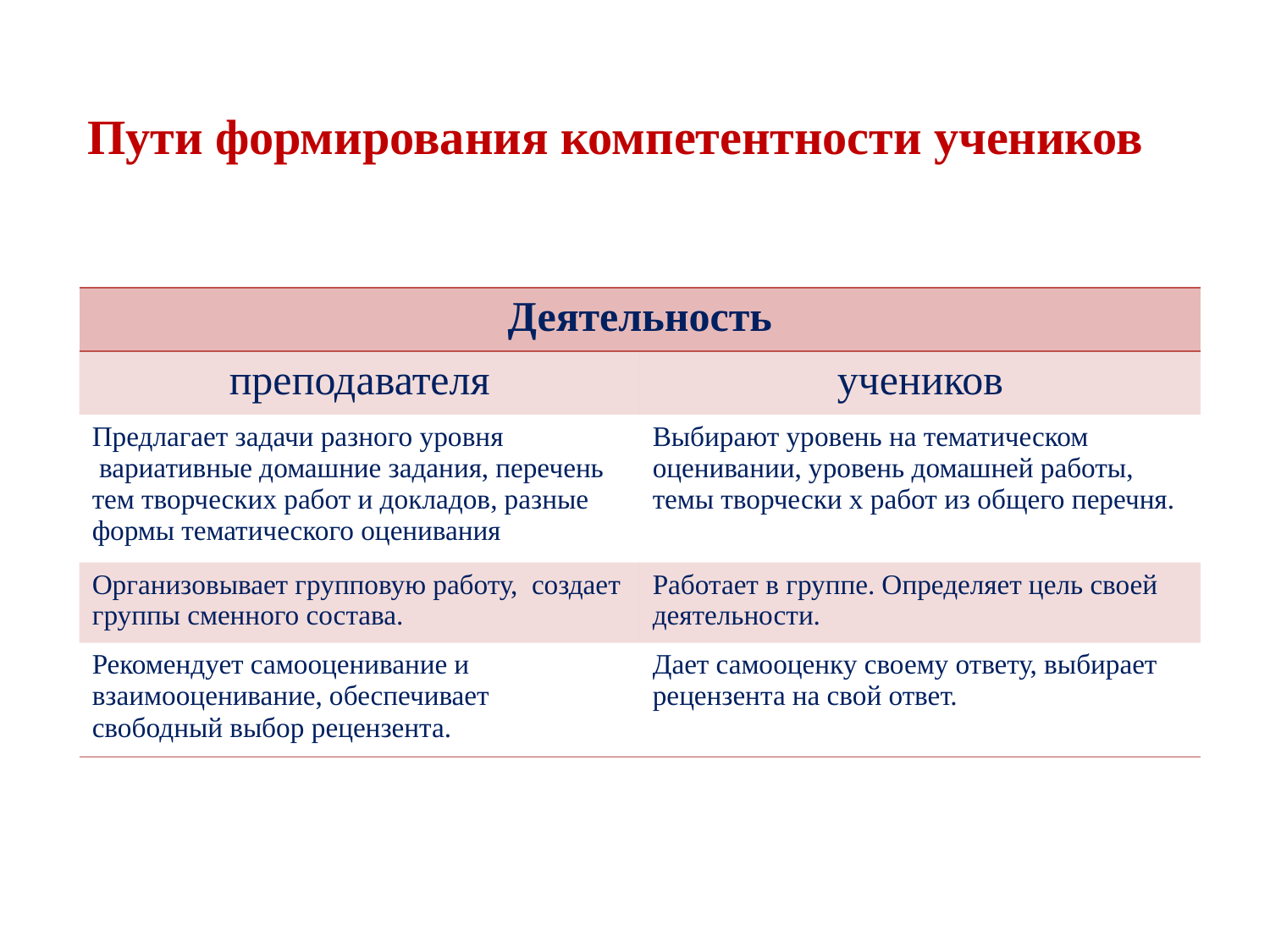

Пути формирования компетентности учеников

| Деятельность |  |
| --- | --- |
| преподавателя | учеников |
| Предлагает задачи разного уровня вариативные домашние задания, перечень тем творческих работ и докладов, разные формы тематического оценивания | Выбирают уровень на тематическом оценивании, уровень домашней работы, темы творчески х работ из общего перечня. |
| Организовывает групповую работу, создает группы сменного состава. | Работает в группе. Определяет цель своей деятельности. |
| Рекомендует самооценивание и взаимооценивание, обеспечивает свободный выбор рецензента. | Дает самооценку своему ответу, выбирает рецензента на свой ответ. |